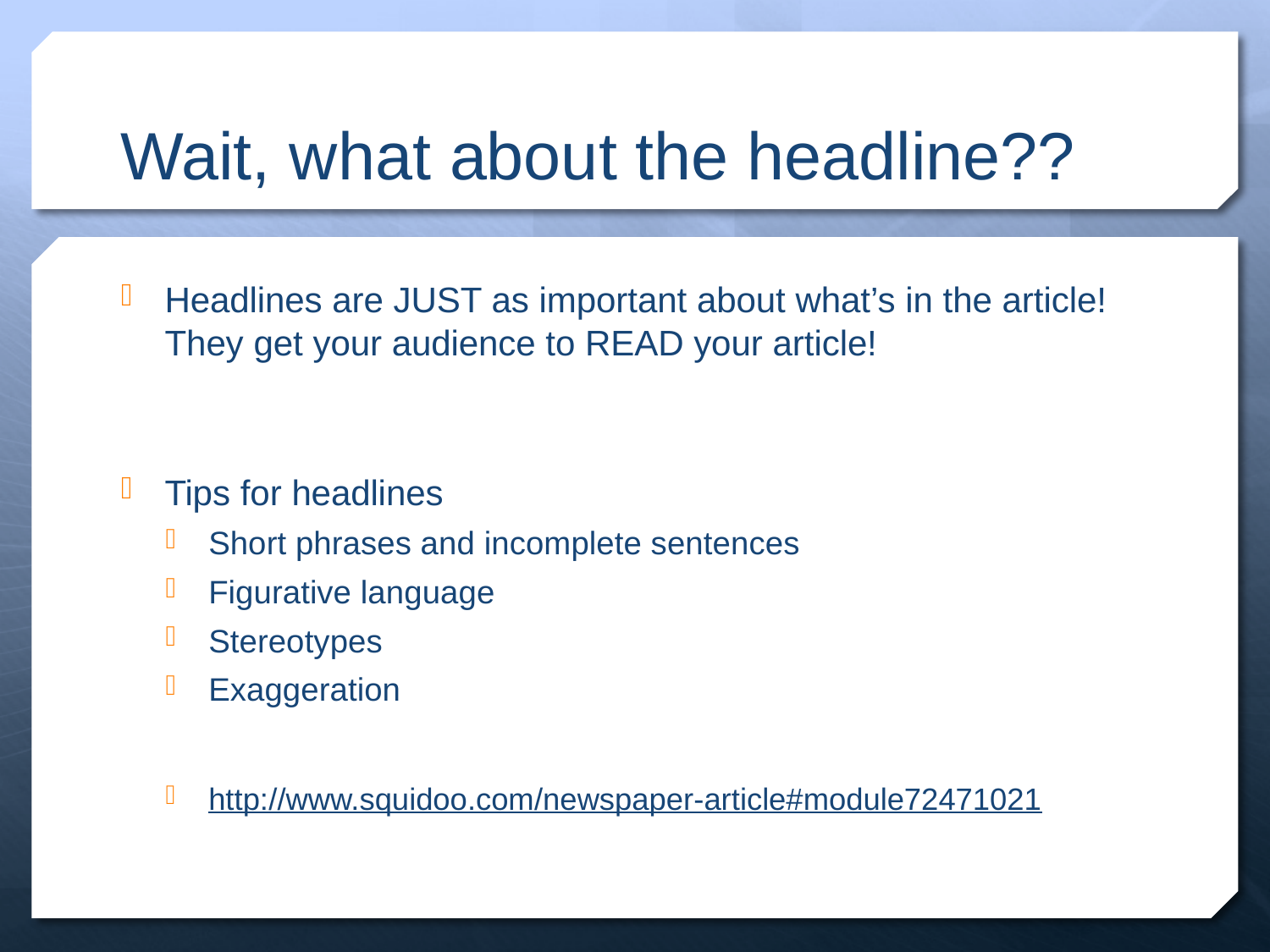

# Wait, what about the headline??
Headlines are JUST as important about what’s in the article! They get your audience to READ your article!

Tips for headlines
Short phrases and incomplete sentences
Figurative language
Stereotypes
Exaggeration

http://www.squidoo.com/newspaper-article#module72471021